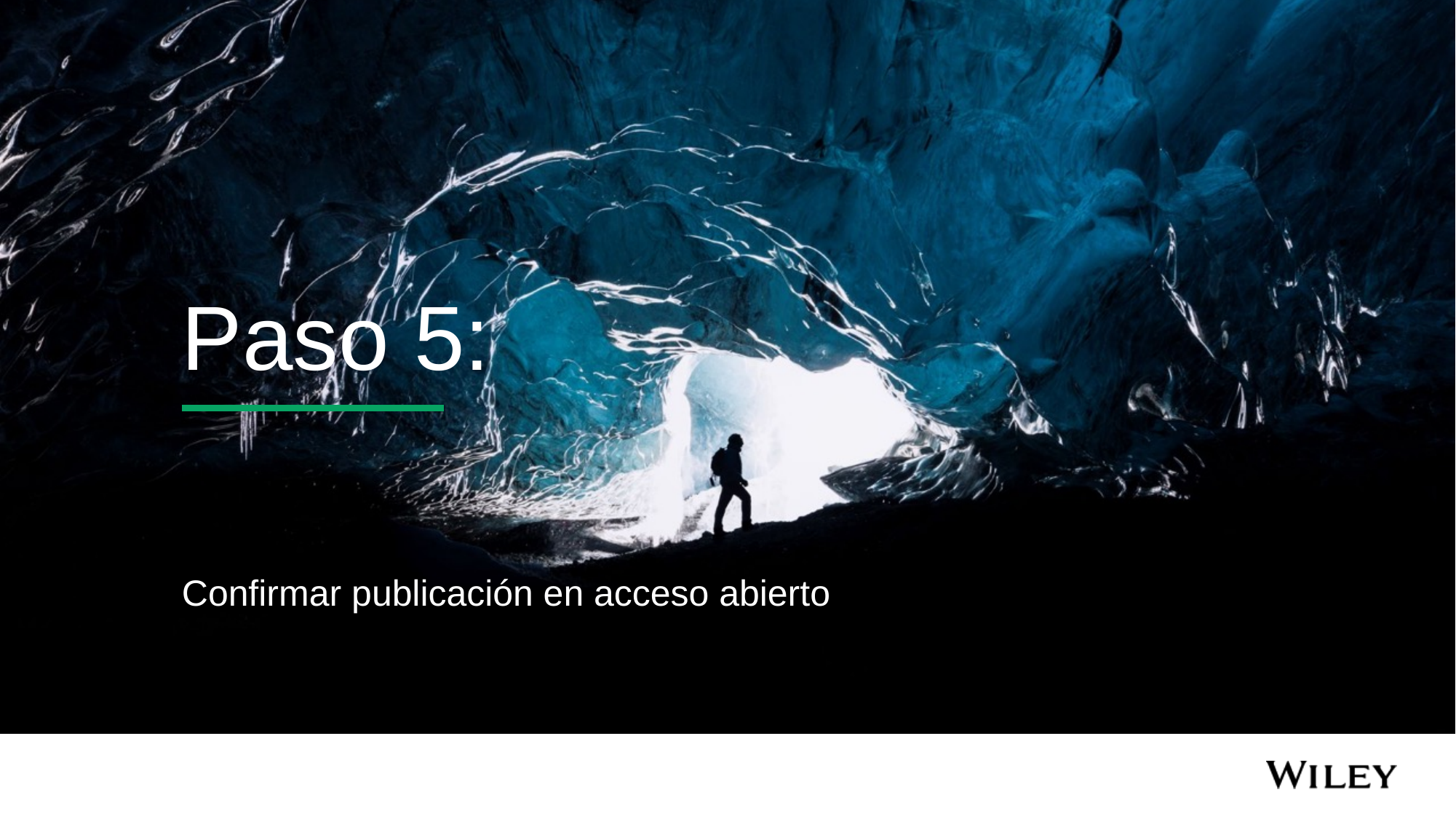

# Paso 5:
Confirmar publicación en acceso abierto